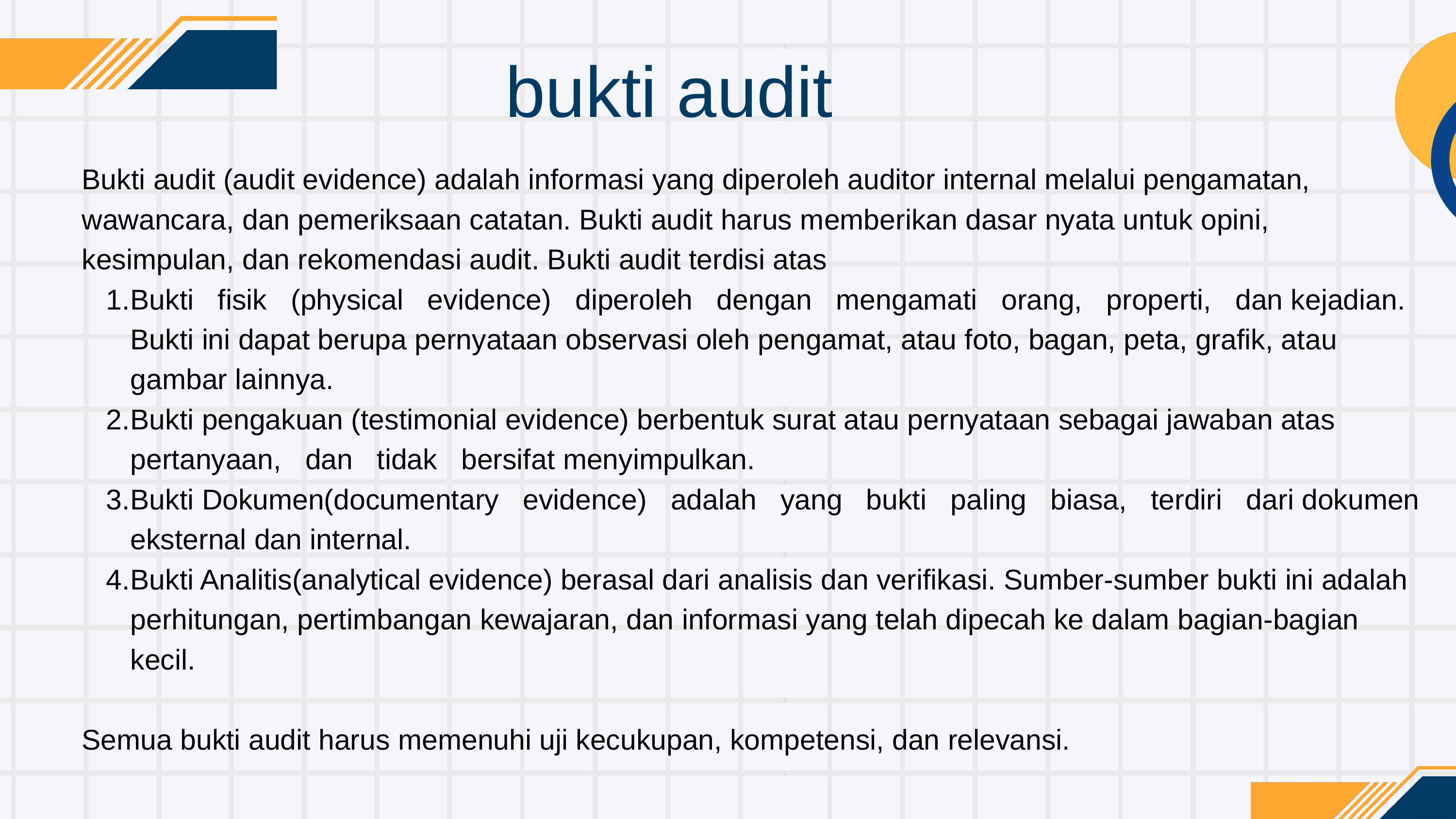

bukti audit
Bukti audit (audit evidence) adalah informasi yang diperoleh auditor internal melalui pengamatan, wawancara, dan pemeriksaan catatan. Bukti audit harus memberikan dasar nyata untuk opini, kesimpulan, dan rekomendasi audit. Bukti audit terdisi atas
Bukti   fisik   (physical   evidence)   diperoleh   dengan   mengamati   orang,   properti,   dan kejadian. Bukti ini dapat berupa pernyataan observasi oleh pengamat, atau foto, bagan, peta, grafik, atau gambar lainnya.
Bukti pengakuan (testimonial evidence) berbentuk surat atau pernyataan sebagai jawaban atas   pertanyaan,   dan   tidak   bersifat menyimpulkan.
Bukti Dokumen(documentary   evidence)   adalah   yang   bukti   paling   biasa,   terdiri   dari dokumen eksternal dan internal.
Bukti Analitis(analytical evidence) berasal dari analisis dan verifikasi. Sumber-sumber bukti ini adalah perhitungan, pertimbangan kewajaran, dan informasi yang telah dipecah ke dalam bagian-bagian kecil.

Semua bukti audit harus memenuhi uji kecukupan, kompetensi, dan relevansi.